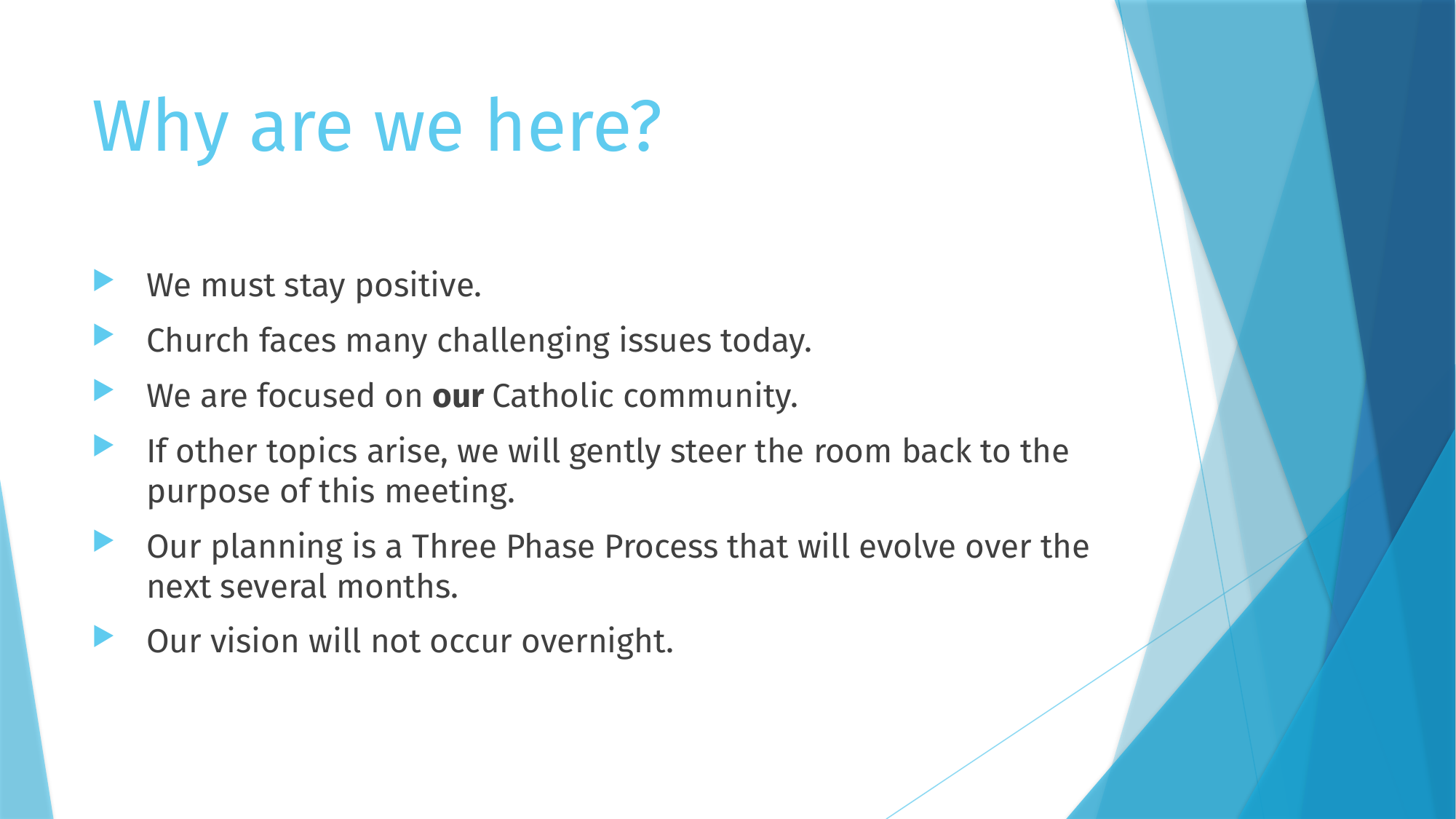

# Why are we here?
We must stay positive.
Church faces many challenging issues today.
We are focused on our Catholic community.
If other topics arise, we will gently steer the room back to the purpose of this meeting.
Our planning is a Three Phase Process that will evolve over the next several months.
Our vision will not occur overnight.